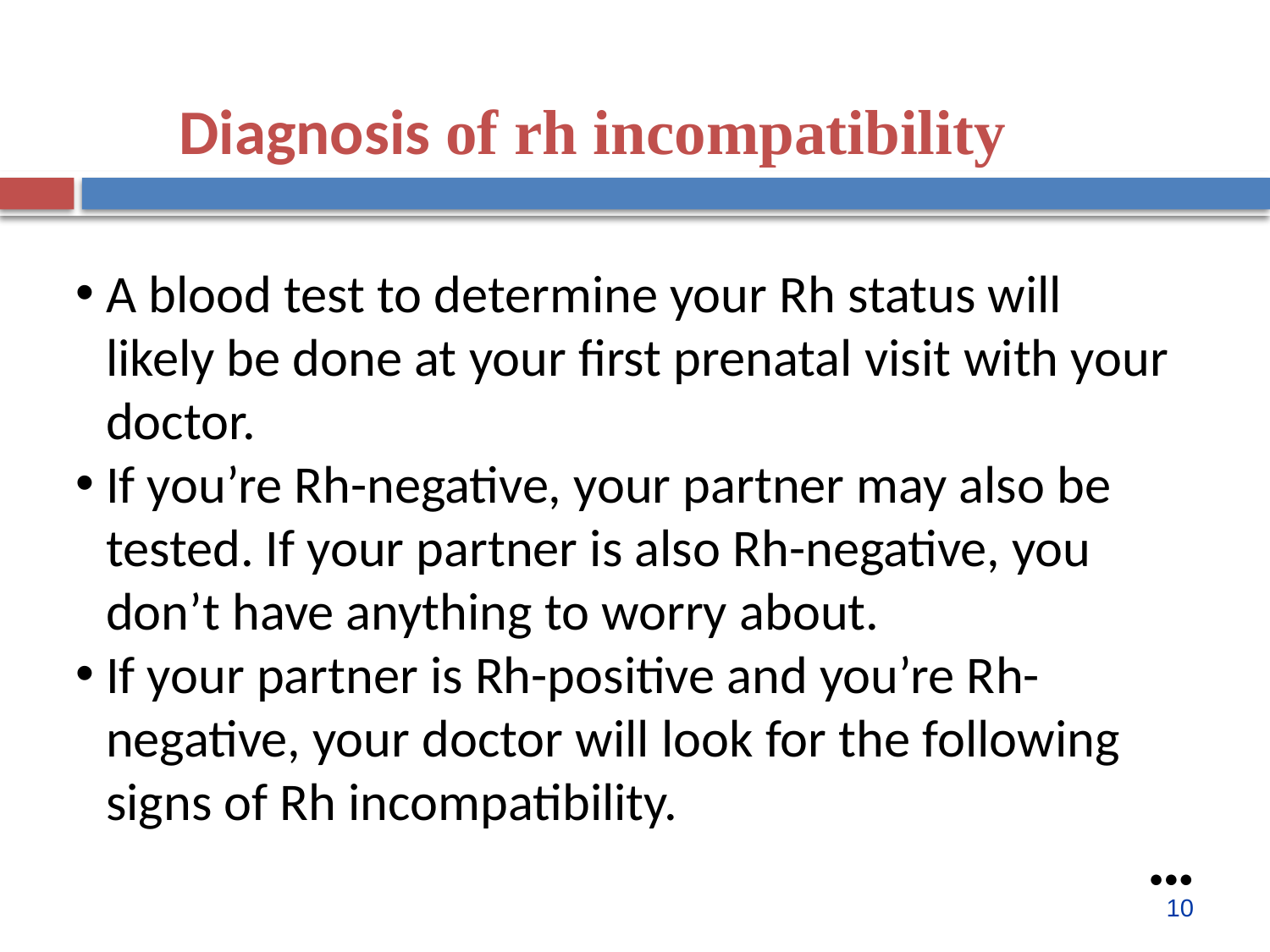

Diagnosis of rh incompatibility

A blood test to determine your Rh status will likely be done at your first prenatal visit with your doctor.
If you’re Rh-negative, your partner may also be tested. If your partner is also Rh-negative, you don’t have anything to worry about.
If your partner is Rh-positive and you’re Rh-negative, your doctor will look for the following signs of Rh incompatibility.
●●●
10